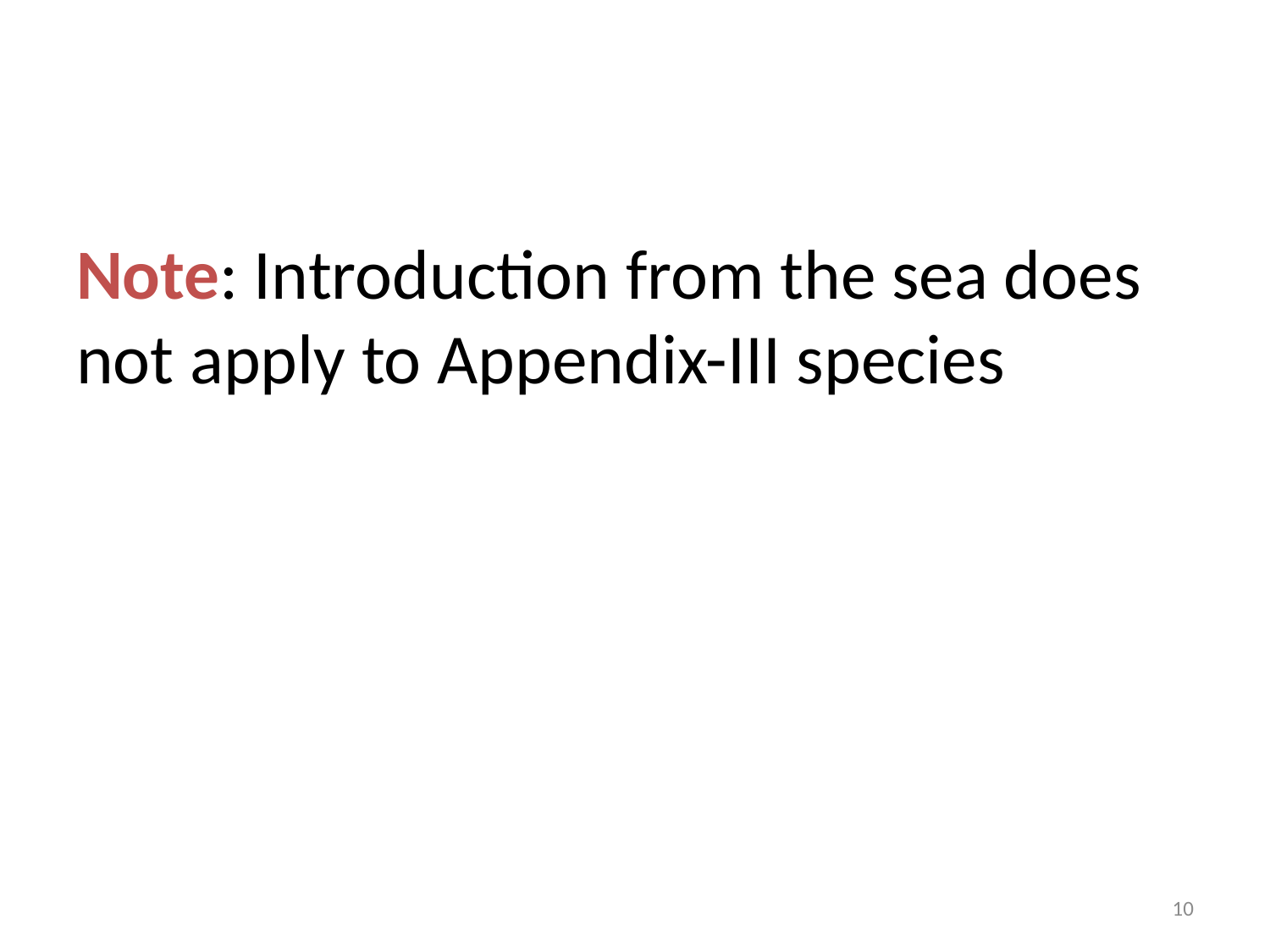

Note: Introduction from the sea does not apply to Appendix-III species
10